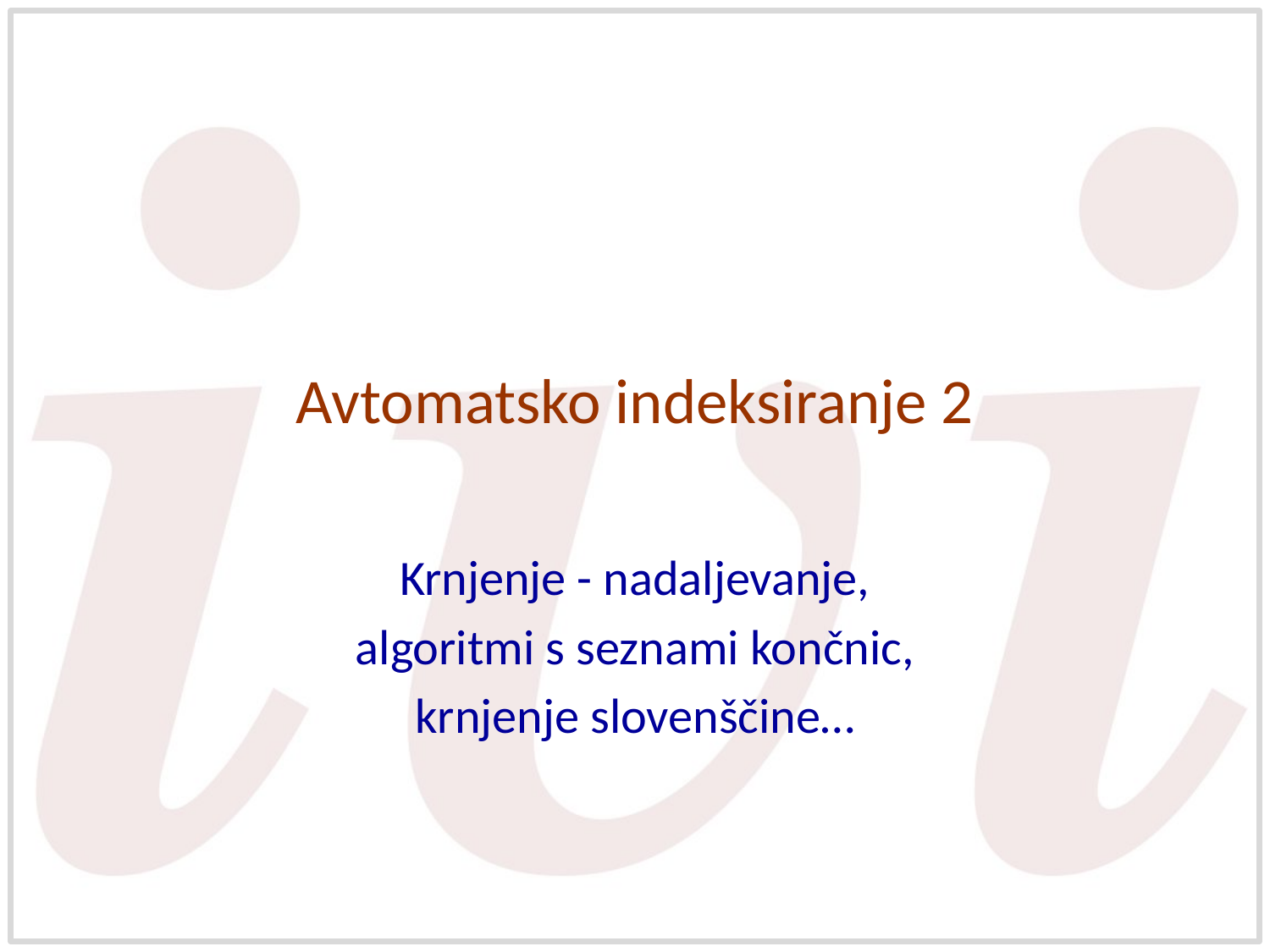

# Avtomatsko indeksiranje 2
Krnjenje - nadaljevanje,
algoritmi s seznami končnic,
krnjenje slovenščine…